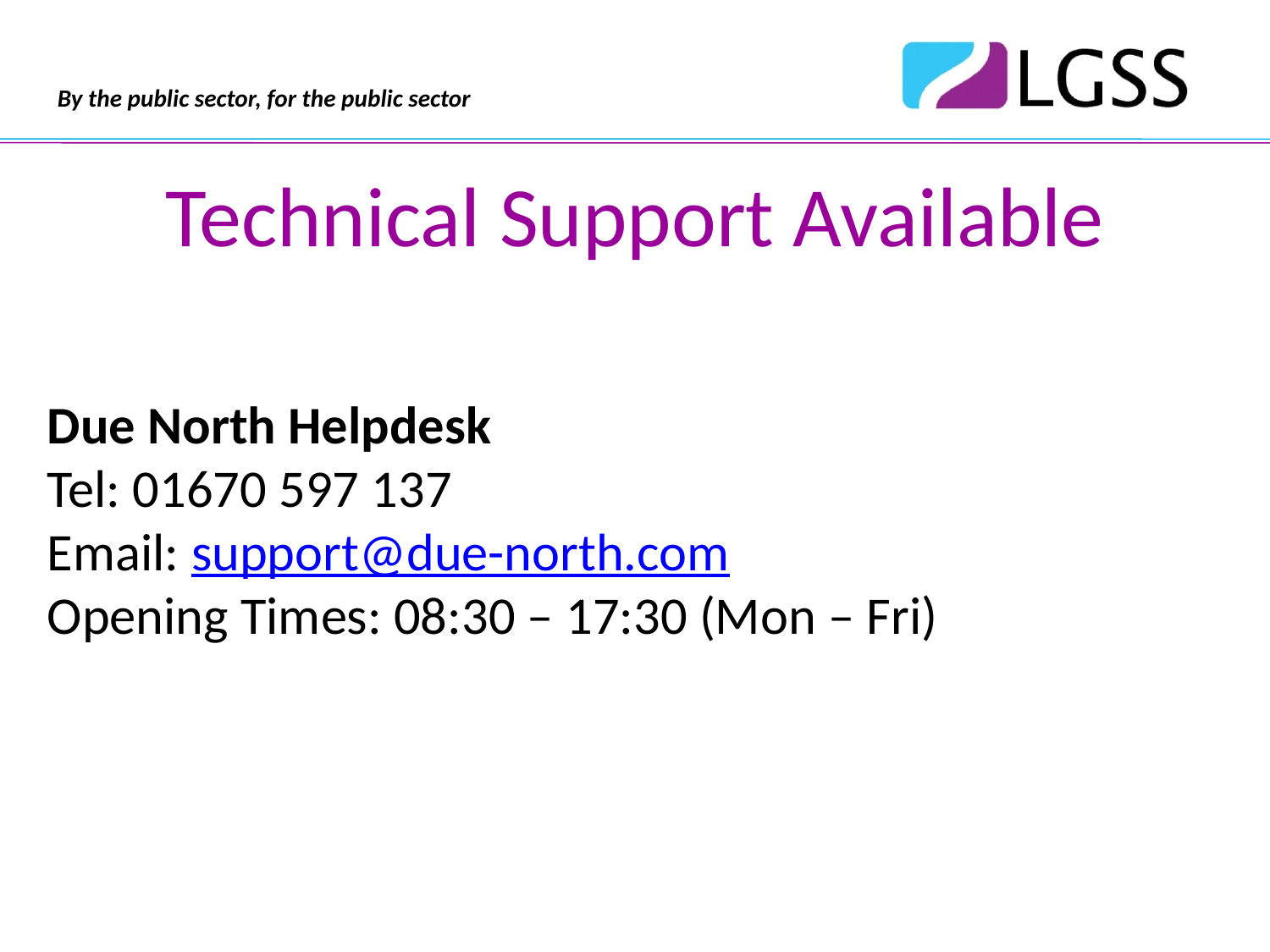

Technical Support Available

Due North Helpdesk
Tel: 01670 597 137
Email: support@due-north.com
Opening Times: 08:30 – 17:30 (Mon – Fri)